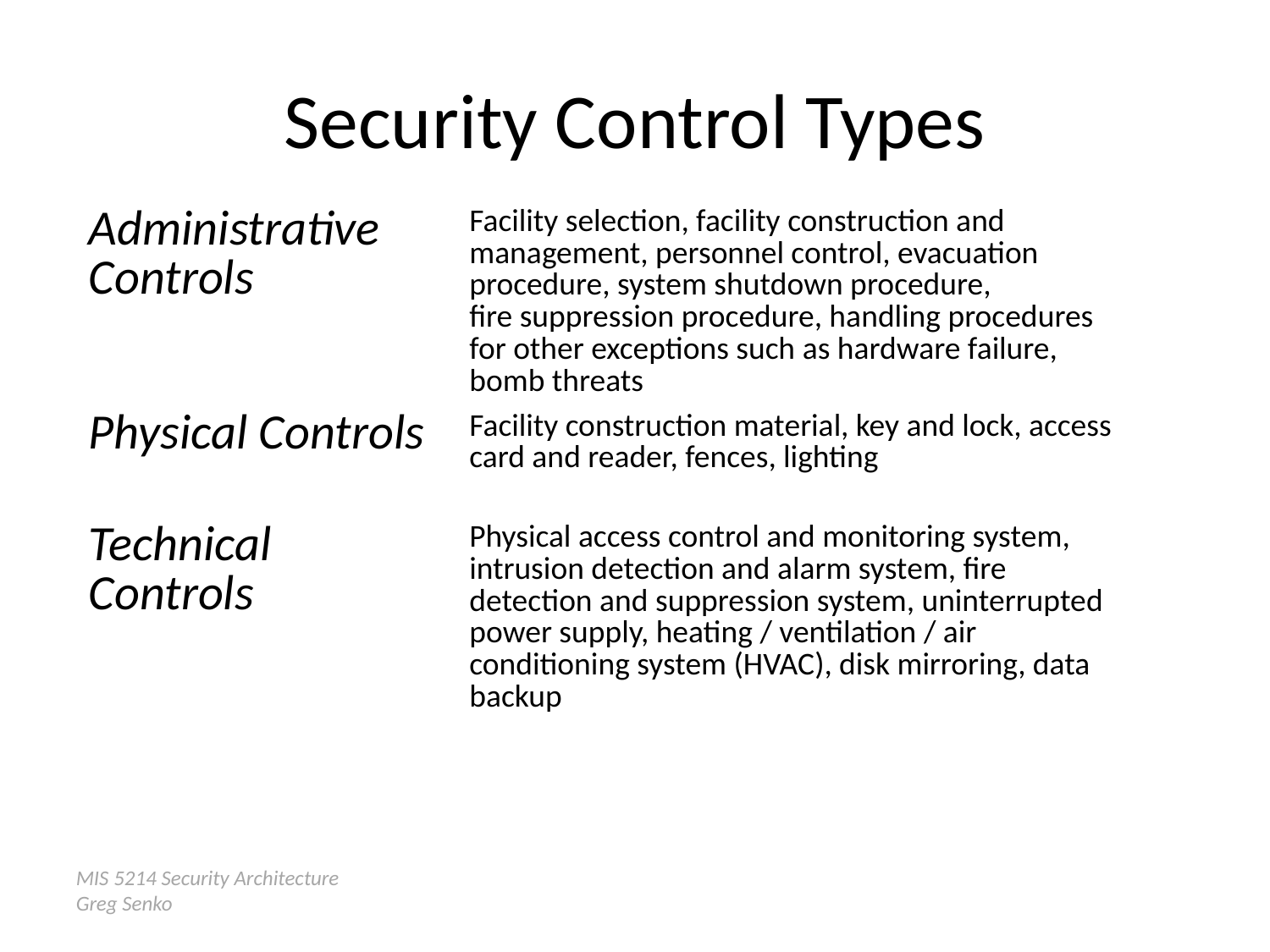

# Security Control Types
| Administrative Controls | Facility selection, facility construction and management, personnel control, evacuation procedure, system shutdown procedure, fire suppression procedure, handling procedures for other exceptions such as hardware failure, bomb threats |
| --- | --- |
| Physical Controls | Facility construction material, key and lock, access card and reader, fences, lighting |
| Technical Controls | Physical access control and monitoring system, intrusion detection and alarm system, fire detection and suppression system, uninterrupted power supply, heating / ventilation / air conditioning system (HVAC), disk mirroring, data backup |